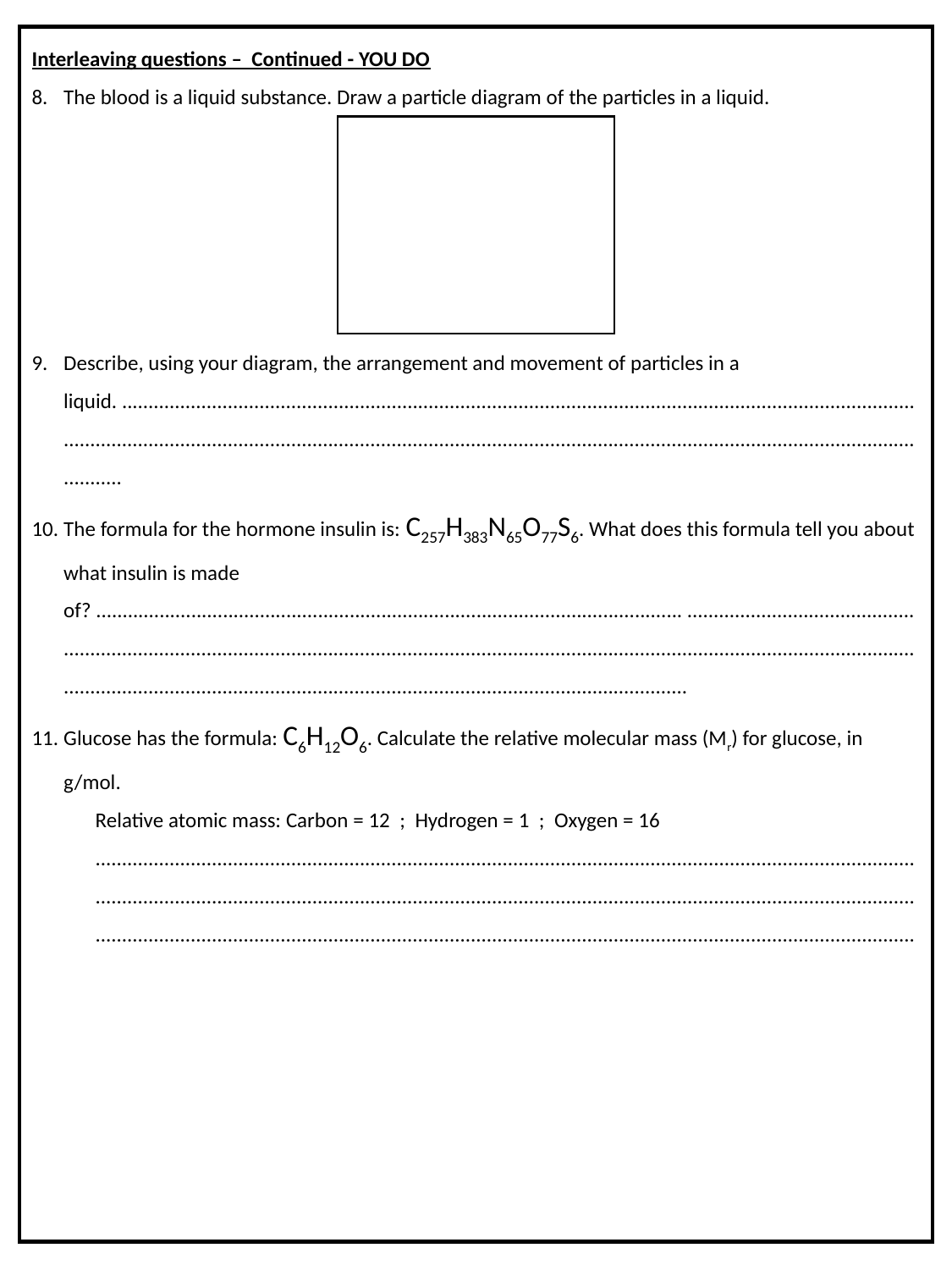

Interleaving questions –  Continued - YOU DO
The blood is a liquid substance. Draw a particle diagram of the particles in a liquid.

Describe, using your diagram, the arrangement and movement of particles in a liquid. ..................................................................................................................................................................................................................................................................................................................................
The formula for the hormone insulin is: C257H383N65O77S6. What does this formula tell you about what insulin is made of? ............................................................................................................... ..................................................................................................................................................................................................................................................................................................................................
Glucose has the formula: C6H12O6. Calculate the relative molecular mass (Mr) for glucose, in g/mol.
Relative atomic mass: Carbon = 12  ;  Hydrogen = 1  ;  Oxygen = 16
.................................................................................................................................................................................................................................................................................................................................................................................................................................................................................